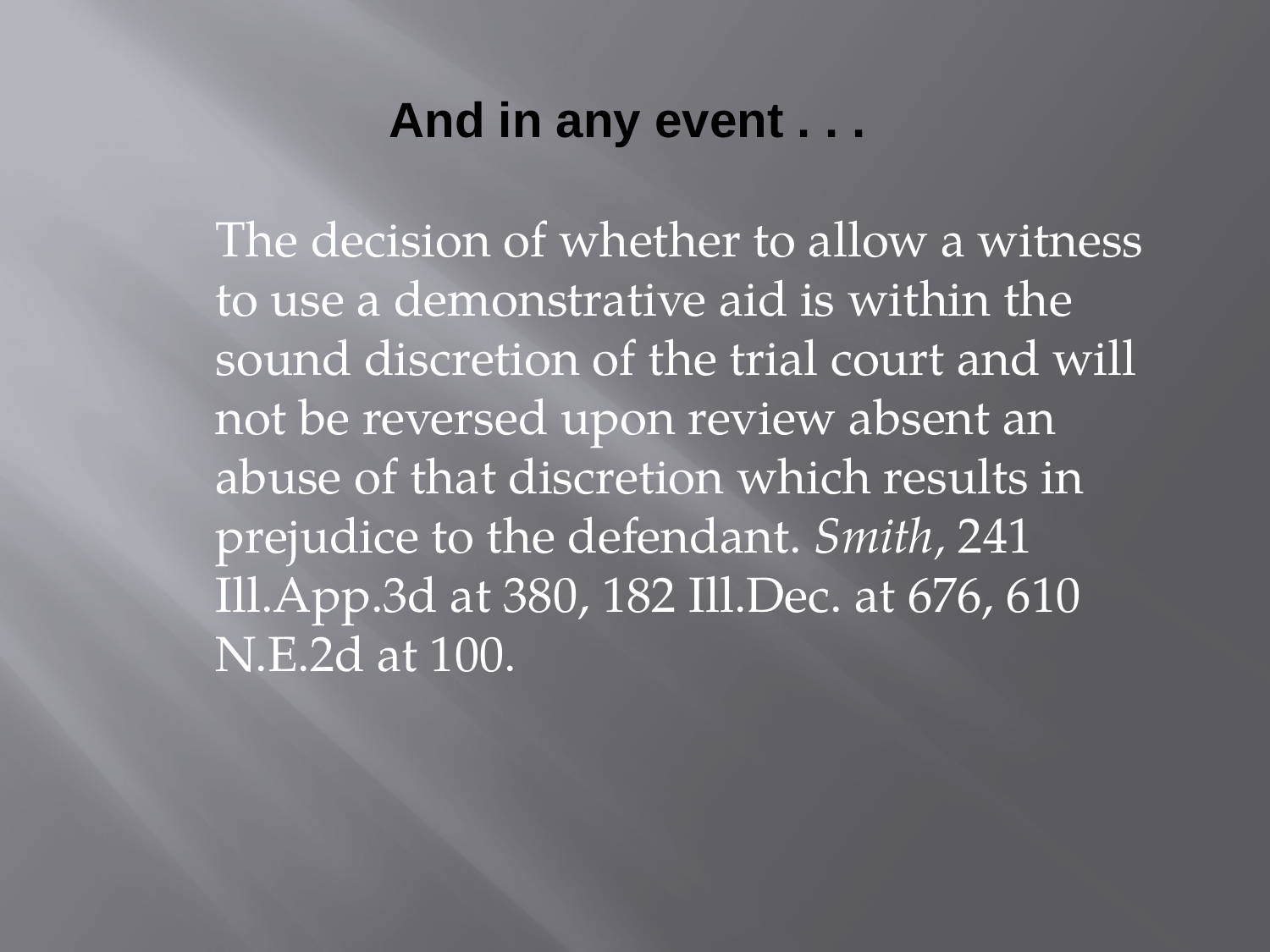

# And in any event . . .
	The decision of whether to allow a witness to use a demonstrative aid is within the sound discretion of the trial court and will not be reversed upon review absent an abuse of that discretion which results in prejudice to the defendant. Smith, 241 Ill.App.3d at 380, 182 Ill.Dec. at 676, 610 N.E.2d at 100.